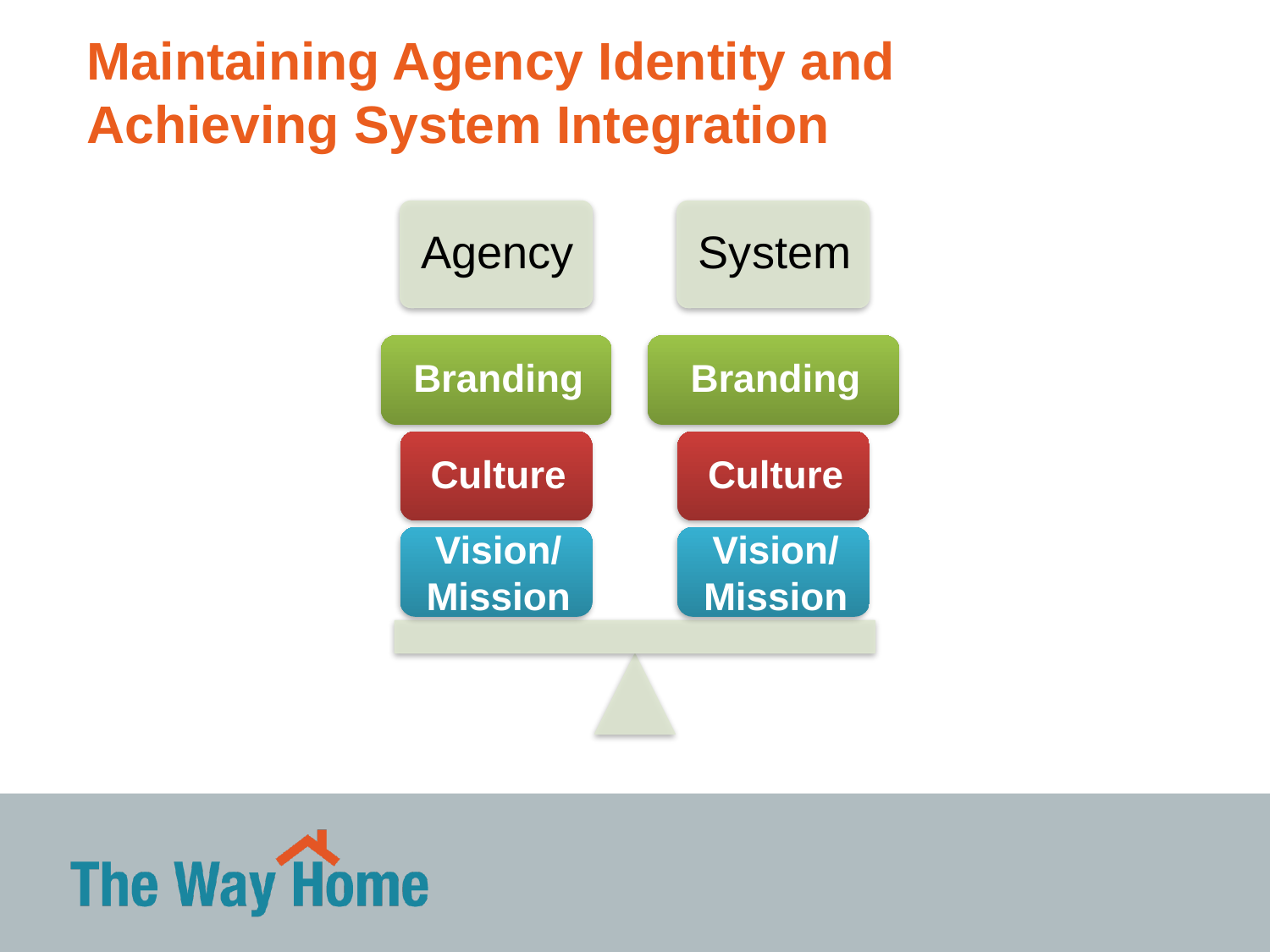

Maintaining Agency Identity and Achieving System Integration
Agency
System
Vision/
Mission
Culture
Branding
Vision/
Mission
Culture
Branding